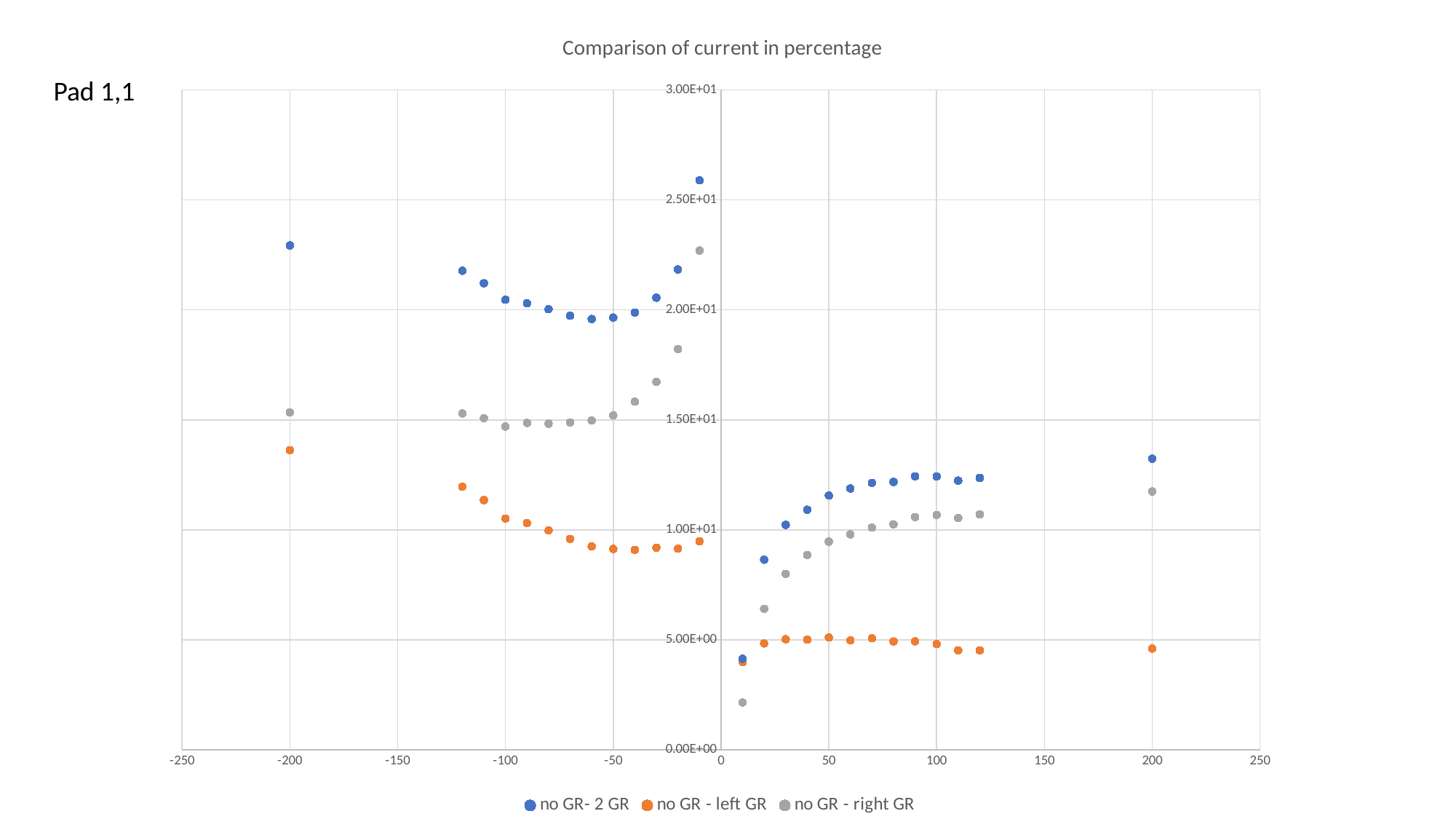

### Chart:  Comparison of current in percentage

| Category | no GR- 2 GR | no GR - left GR | no GR - right GR |
|---|---|---|---|
Pad 1,1